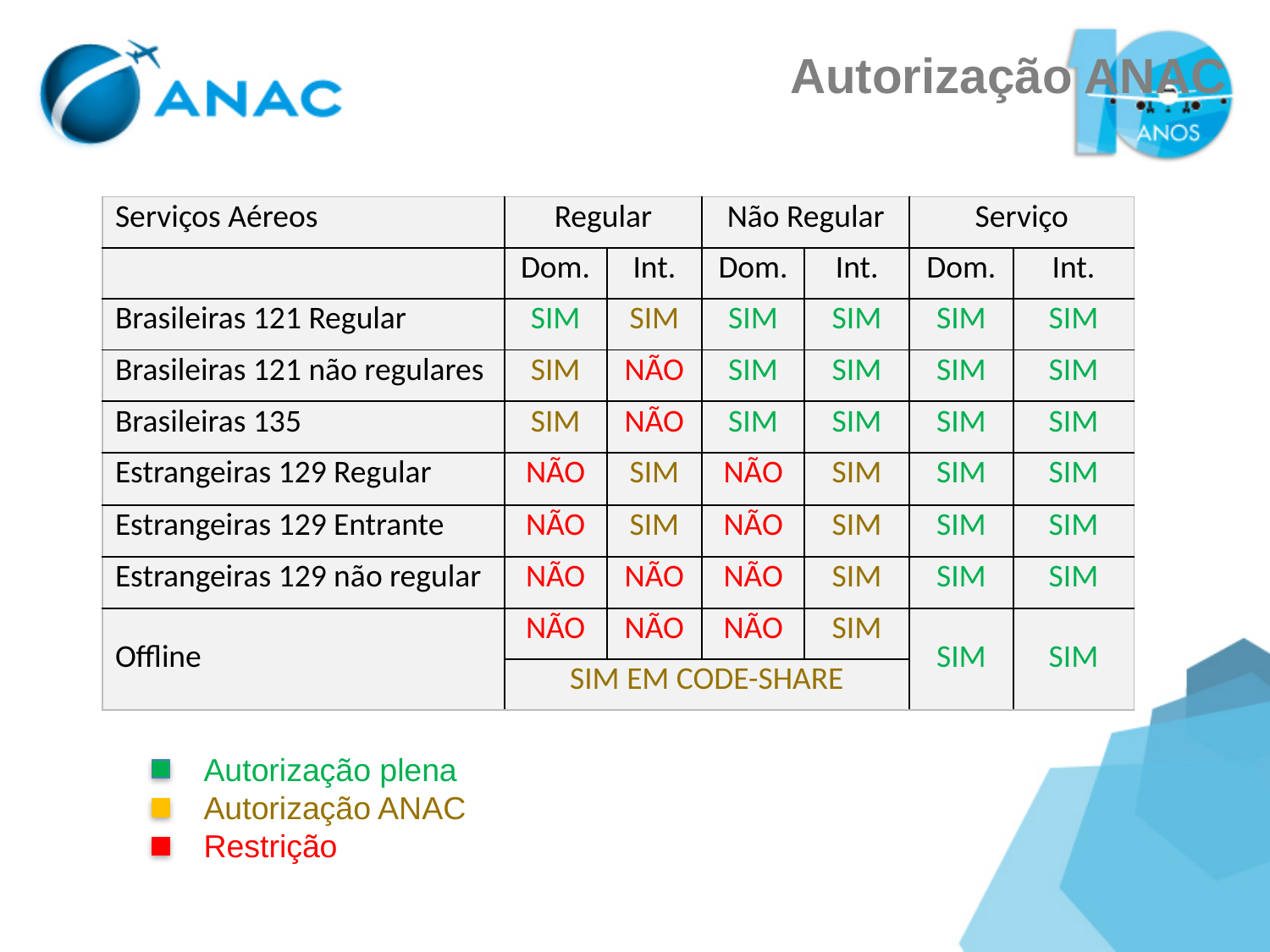

# Autorização ANAC
| Serviços Aéreos | Regular |  | Não Regular |  | Serviço |  |
| --- | --- | --- | --- | --- | --- | --- |
|  | Dom. | Int. | Dom. | Int. | Dom. | Int. |
| Brasileiras 121 Regular | SIM | SIM | SIM | SIM | SIM | SIM |
| Brasileiras 121 não regulares | SIM | NÃO | SIM | SIM | SIM | SIM |
| Brasileiras 135 | SIM | NÃO | SIM | SIM | SIM | SIM |
| Estrangeiras 129 Regular | NÃO | SIM | NÃO | SIM | SIM | SIM |
| Estrangeiras 129 Entrante | NÃO | SIM | NÃO | SIM | SIM | SIM |
| Estrangeiras 129 não regular | NÃO | NÃO | NÃO | SIM | SIM | SIM |
| Offline | NÃO | NÃO | NÃO | SIM | SIM | SIM |
|  | SIM EM CODE-SHARE |  |  |  |  |  |
Autorização plena
Autorização ANAC
Restrição

Gerência de Operações de Serviços  Aéreos (GOPE/SAS)